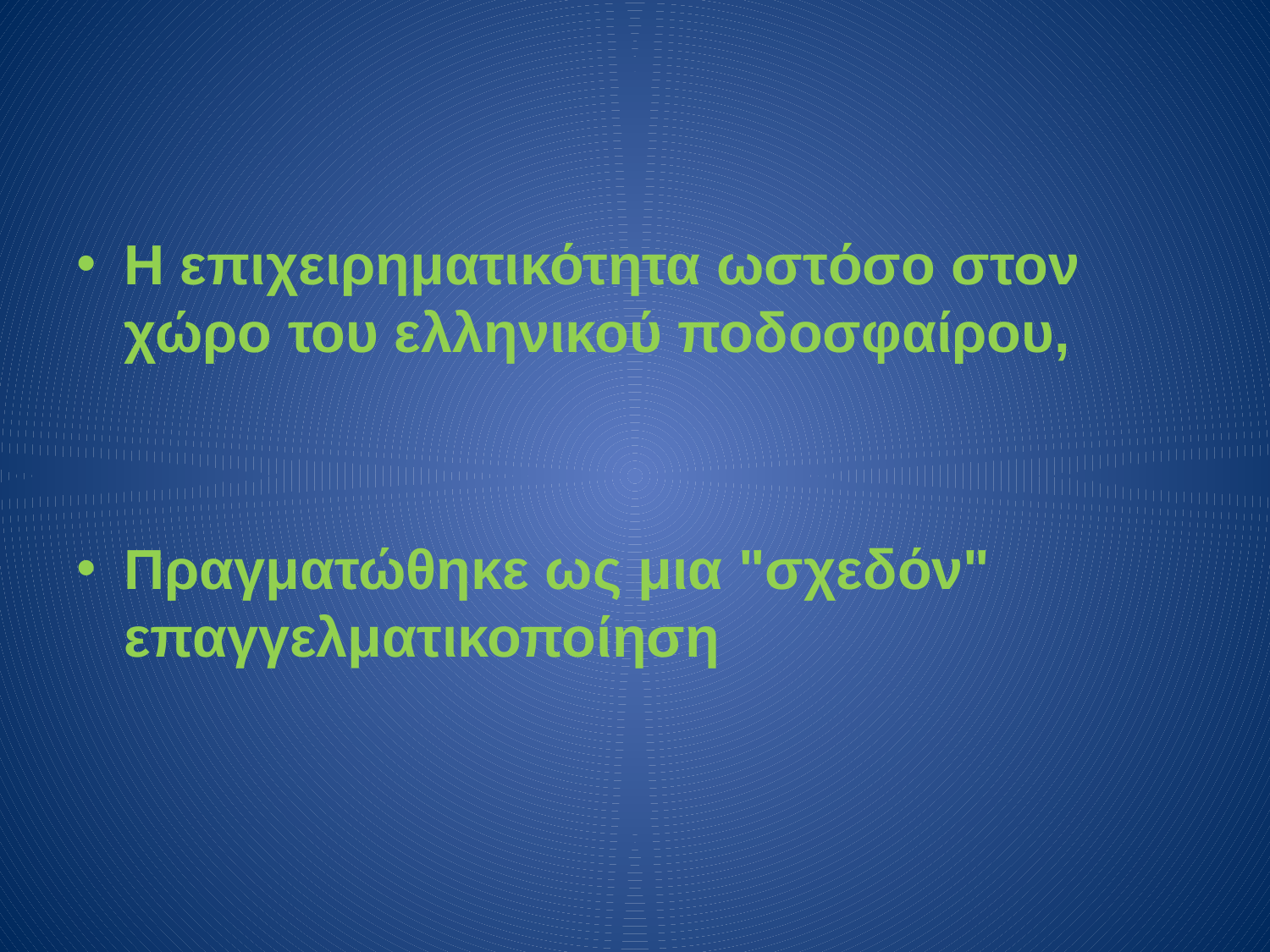

Η επιχειρηματικότητα ωστόσο στον χώρο του ελληνικού ποδοσφαίρου,

Πραγματώθηκε ως μια "σχεδόν" επαγγελματικοποίηση